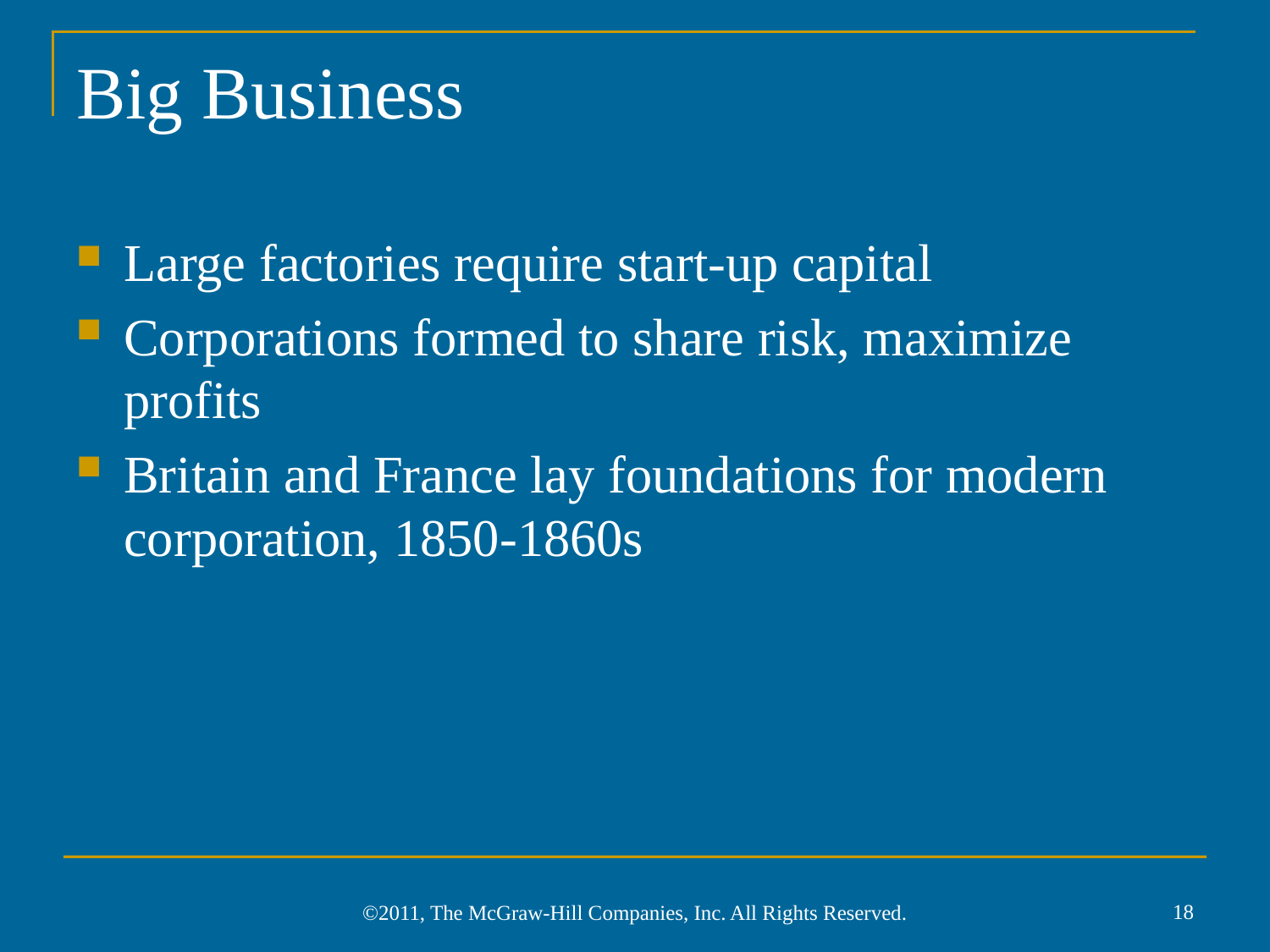

# Big Business
Large factories require start-up capital
Corporations formed to share risk, maximize profits
Britain and France lay foundations for modern corporation, 1850-1860s

18
©2011, The McGraw-Hill Companies, Inc. All Rights Reserved.